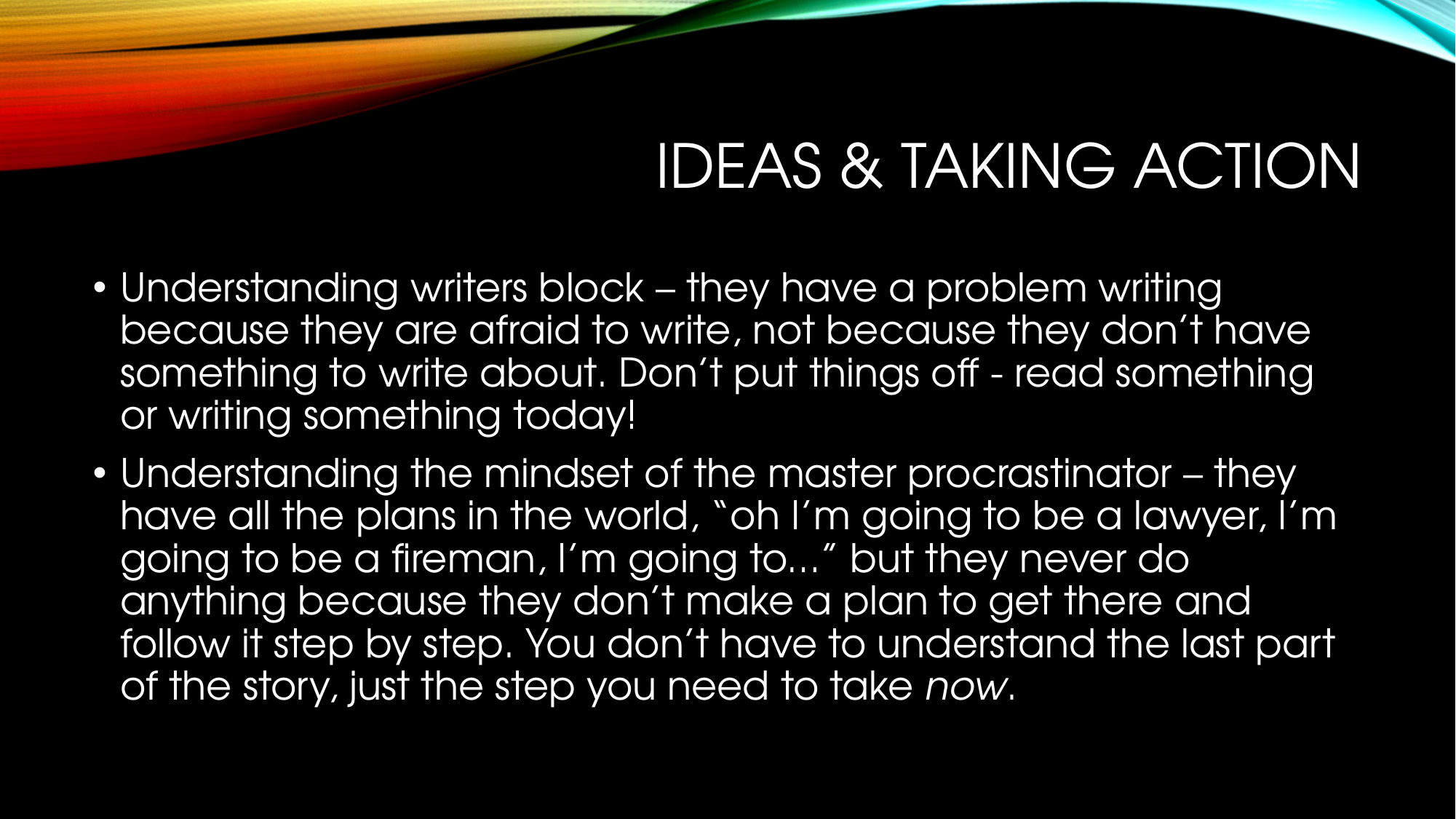

# Ideas & taking action
Understanding writers block – they have a problem writing because they are afraid to write, not because they don’t have something to write about. Don’t put things off - read something or writing something today!
Understanding the mindset of the master procrastinator – they have all the plans in the world, “oh I’m going to be a lawyer, I’m going to be a fireman, I’m going to…” but they never do anything because they don’t make a plan to get there and follow it step by step. You don’t have to understand the last part of the story, just the step you need to take now.